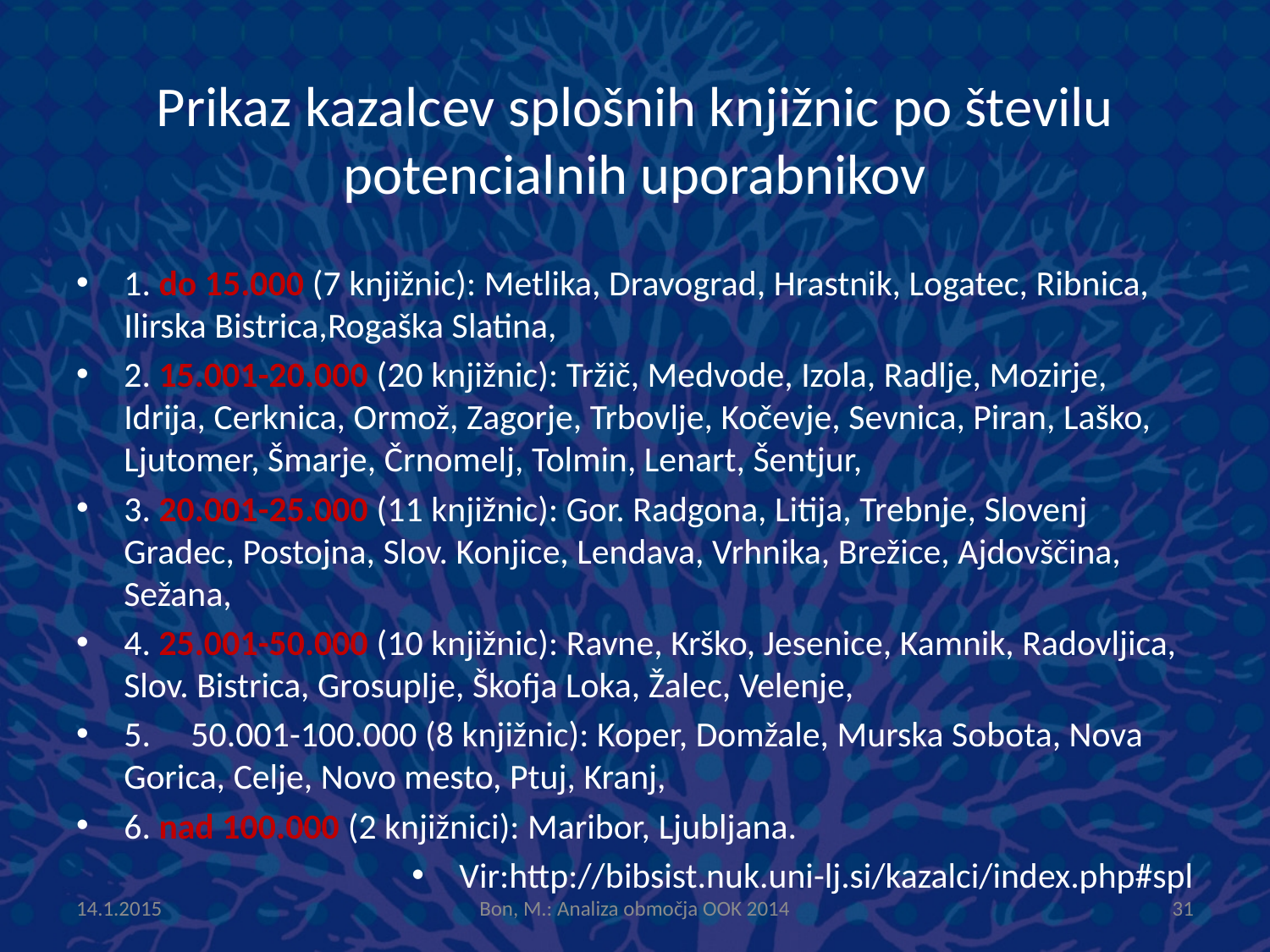

# Prikaz kazalcev splošnih knjižnic po številu potencialnih uporabnikov
1. do 15.000 (7 knjižnic): Metlika, Dravograd, Hrastnik, Logatec, Ribnica, Ilirska Bistrica,Rogaška Slatina,
2. 15.001-20.000 (20 knjižnic): Tržič, Medvode, Izola, Radlje, Mozirje, Idrija, Cerknica, Ormož, Zagorje, Trbovlje, Kočevje, Sevnica, Piran, Laško, Ljutomer, Šmarje, Črnomelj, Tolmin, Lenart, Šentjur,
3. 20.001-25.000 (11 knjižnic): Gor. Radgona, Litija, Trebnje, Slovenj Gradec, Postojna, Slov. Konjice, Lendava, Vrhnika, Brežice, Ajdovščina, Sežana,
4. 25.001-50.000 (10 knjižnic): Ravne, Krško, Jesenice, Kamnik, Radovljica, Slov. Bistrica, Grosuplje, Škofja Loka, Žalec, Velenje,
5.     50.001-100.000 (8 knjižnic): Koper, Domžale, Murska Sobota, Nova Gorica, Celje, Novo mesto, Ptuj, Kranj,
6. nad 100.000 (2 knjižnici): Maribor, Ljubljana.
Vir:http://bibsist.nuk.uni-lj.si/kazalci/index.php#spl

14.1.2015
Bon, M.: Analiza območja OOK 2014
31